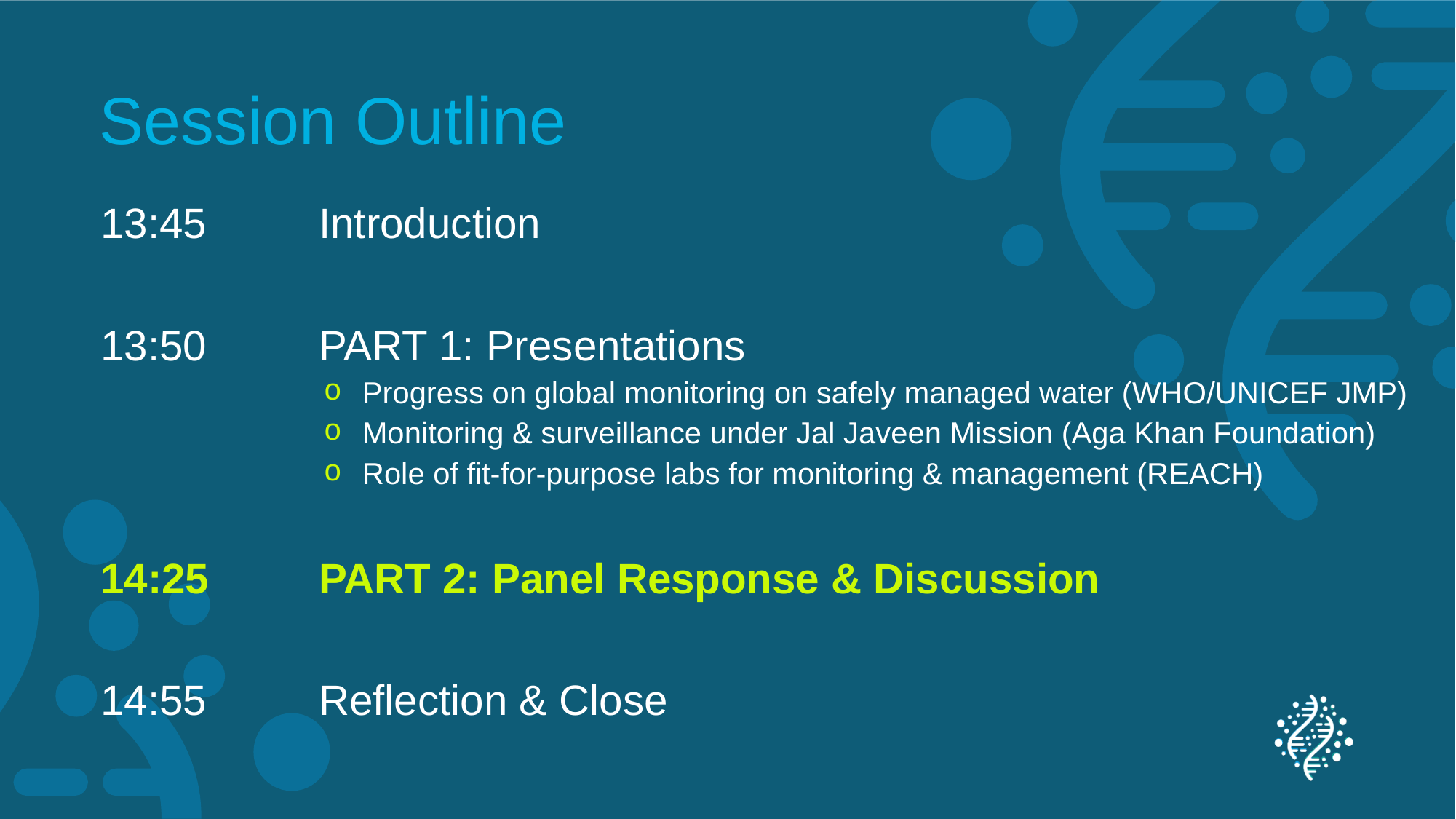

# Session Outline
13:45		Introduction

13:50		PART 1: Presentations
  Progress on global monitoring on safely managed water (WHO/UNICEF JMP)
  Monitoring & surveillance under Jal Javeen Mission (Aga Khan Foundation)
  Role of fit-for-purpose labs for monitoring & management (REACH)

14:25		PART 2: Panel Response & Discussion

14:55		Reflection & Close